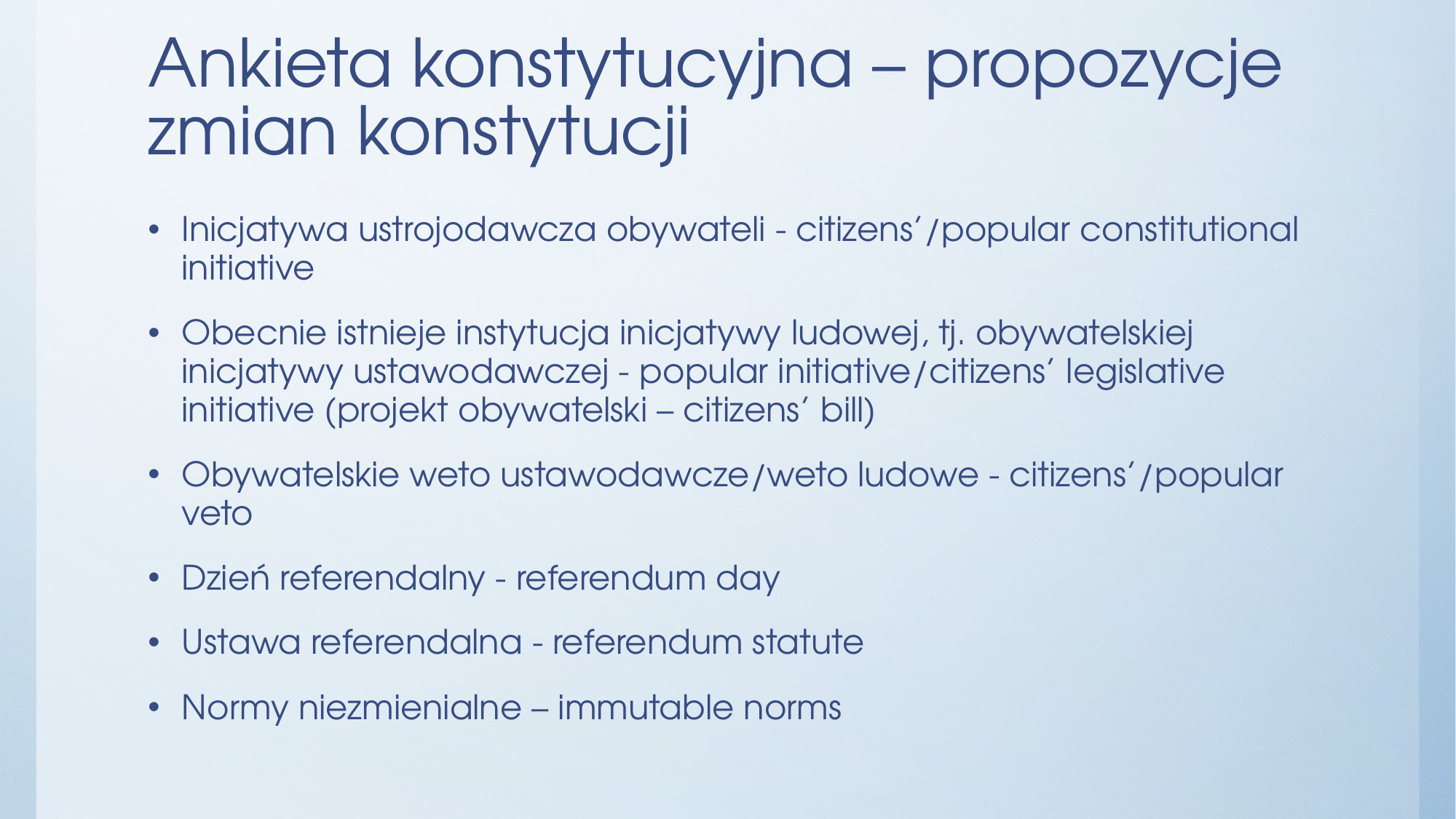

# Ankieta konstytucyjna – propozycje zmian konstytucji
Inicjatywa ustrojodawcza obywateli - citizens’/popular constitutional initiative
Obecnie istnieje instytucja inicjatywy ludowej, tj. obywatelskiej inicjatywy ustawodawczej - popular initiative/citizens’ legislative initiative (projekt obywatelski – citizens’ bill)
Obywatelskie weto ustawodawcze/weto ludowe - citizens’/popular veto
Dzień referendalny - referendum day
Ustawa referendalna - referendum statute
Normy niezmienialne – immutable norms